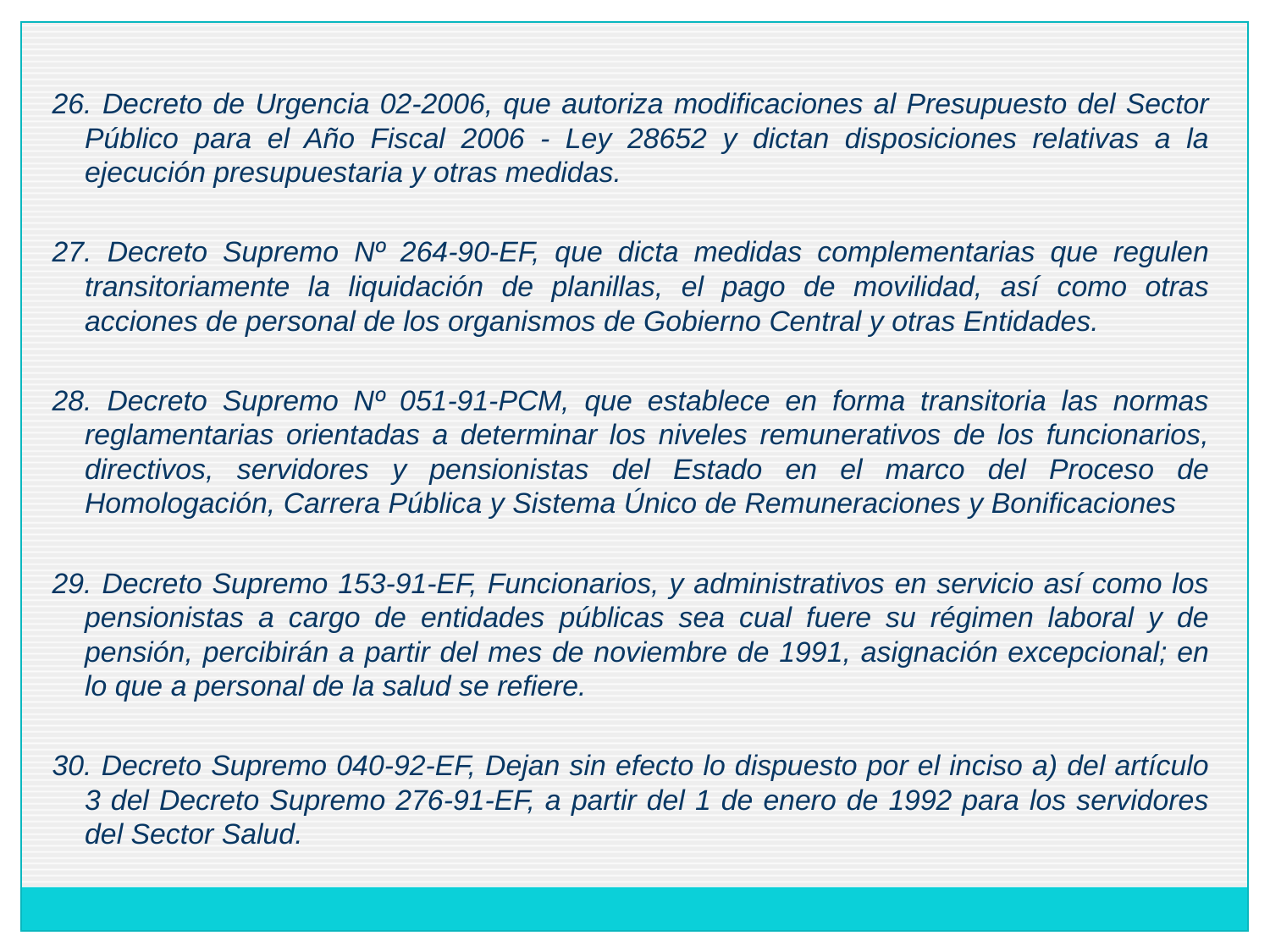

26. Decreto de Urgencia 02-2006, que autoriza modificaciones al Presupuesto del Sector Público para el Año Fiscal 2006 - Ley 28652 y dictan disposiciones relativas a la ejecución presupuestaria y otras medidas.

27. Decreto Supremo Nº 264-90-EF, que dicta medidas complementarias que regulen transitoriamente la liquidación de planillas, el pago de movilidad, así como otras acciones de personal de los organismos de Gobierno Central y otras Entidades.

28. Decreto Supremo Nº 051-91-PCM, que establece en forma transitoria las normas reglamentarias orientadas a determinar los niveles remunerativos de los funcionarios, directivos, servidores y pensionistas del Estado en el marco del Proceso de Homologación, Carrera Pública y Sistema Único de Remuneraciones y Bonificaciones

29. Decreto Supremo 153-91-EF, Funcionarios, y administrativos en servicio así como los pensionistas a cargo de entidades públicas sea cual fuere su régimen laboral y de pensión, percibirán a partir del mes de noviembre de 1991, asignación excepcional; en lo que a personal de la salud se refiere.

30. Decreto Supremo 040-92-EF, Dejan sin efecto lo dispuesto por el inciso a) del artículo 3 del Decreto Supremo 276-91-EF, a partir del 1 de enero de 1992 para los servidores del Sector Salud.